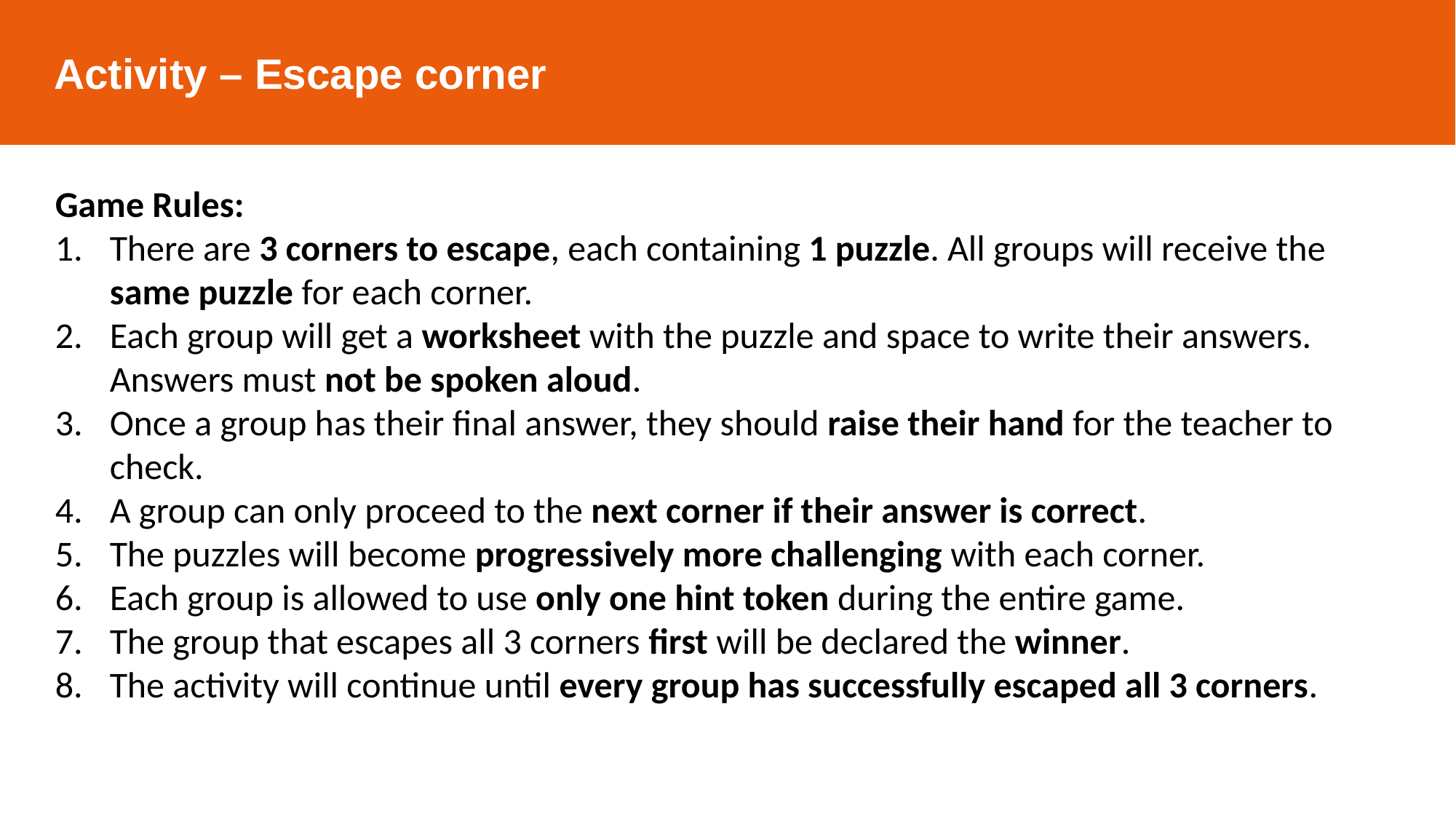

Activity – Escape corner
Game Rules:
There are 3 corners to escape, each containing 1 puzzle. All groups will receive the same puzzle for each corner.
Each group will get a worksheet with the puzzle and space to write their answers. Answers must not be spoken aloud.
Once a group has their final answer, they should raise their hand for the teacher to check.
A group can only proceed to the next corner if their answer is correct.
The puzzles will become progressively more challenging with each corner.
Each group is allowed to use only one hint token during the entire game.
The group that escapes all 3 corners first will be declared the winner.
The activity will continue until every group has successfully escaped all 3 corners.